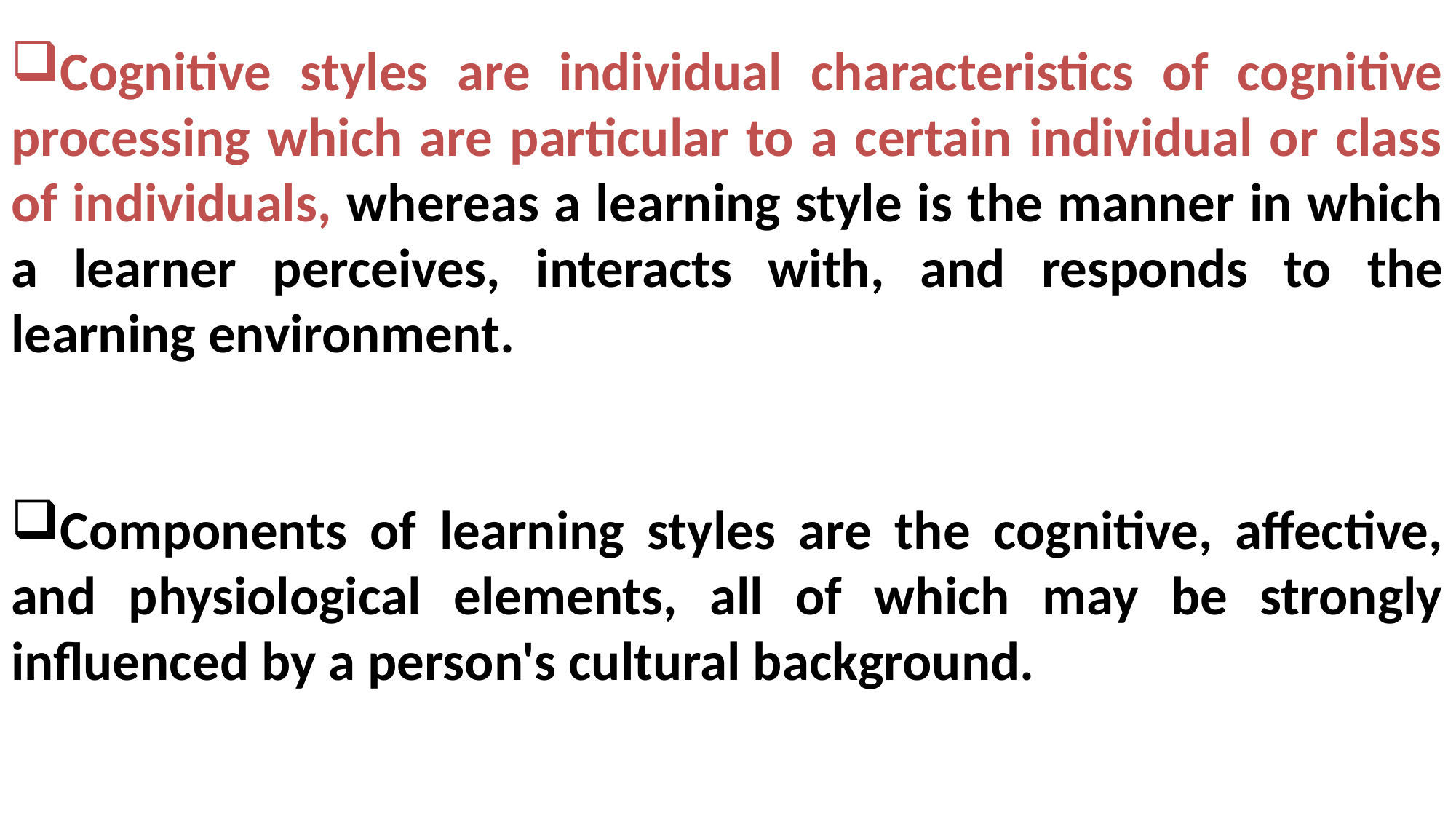

Cognitive styles are individual characteristics of cognitive processing which are particular to a certain individual or class of individuals, whereas a learning style is the manner in which a learner perceives, interacts with, and responds to the learning environment.

Components of learning styles are the cognitive, affective, and physiological elements, all of which may be strongly influenced by a person's cultural background.